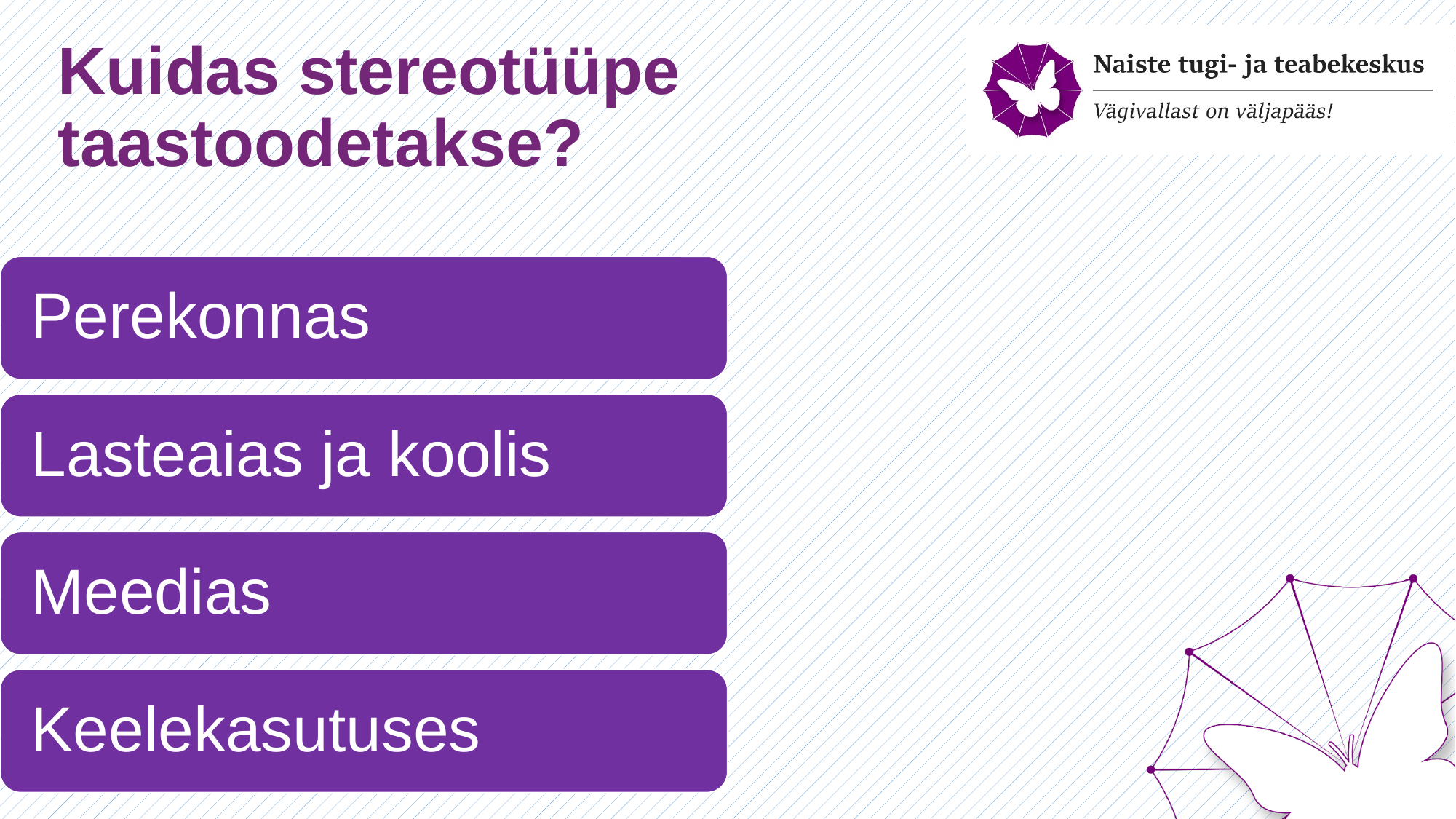

# Kuidas stereotüüpe taastoodetakse?
Perekonnas
Lasteaias ja koolis
Meedias
Keelekasutuses